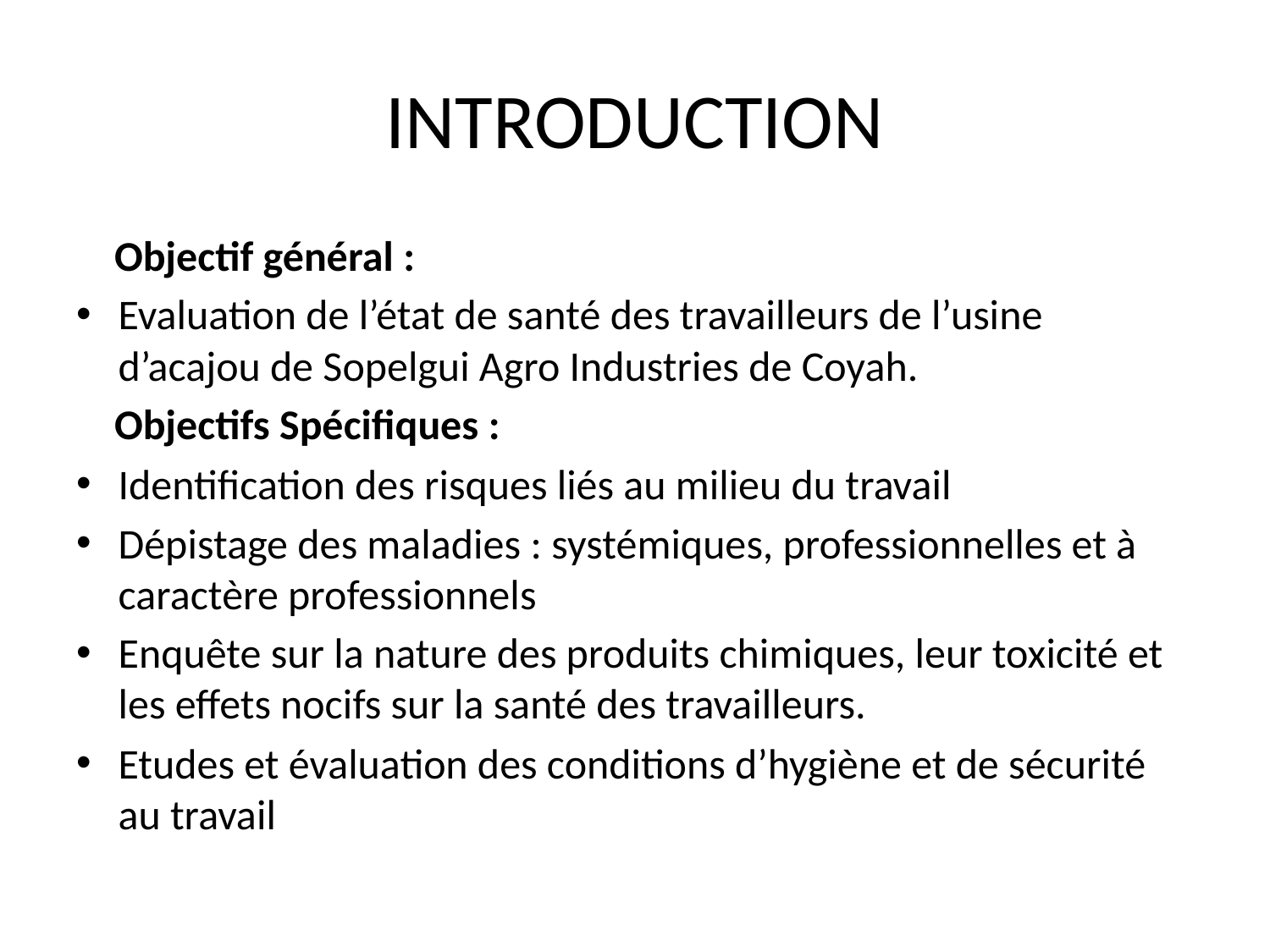

# INTRODUCTION
    Objectif général :
Evaluation de l’état de santé des travailleurs de l’usine d’acajou de Sopelgui Agro Industries de Coyah.
    Objectifs Spécifiques :
Identification des risques liés au milieu du travail
Dépistage des maladies : systémiques, professionnelles et à caractère professionnels
Enquête sur la nature des produits chimiques, leur toxicité et les effets nocifs sur la santé des travailleurs.
Etudes et évaluation des conditions d’hygiène et de sécurité au travail